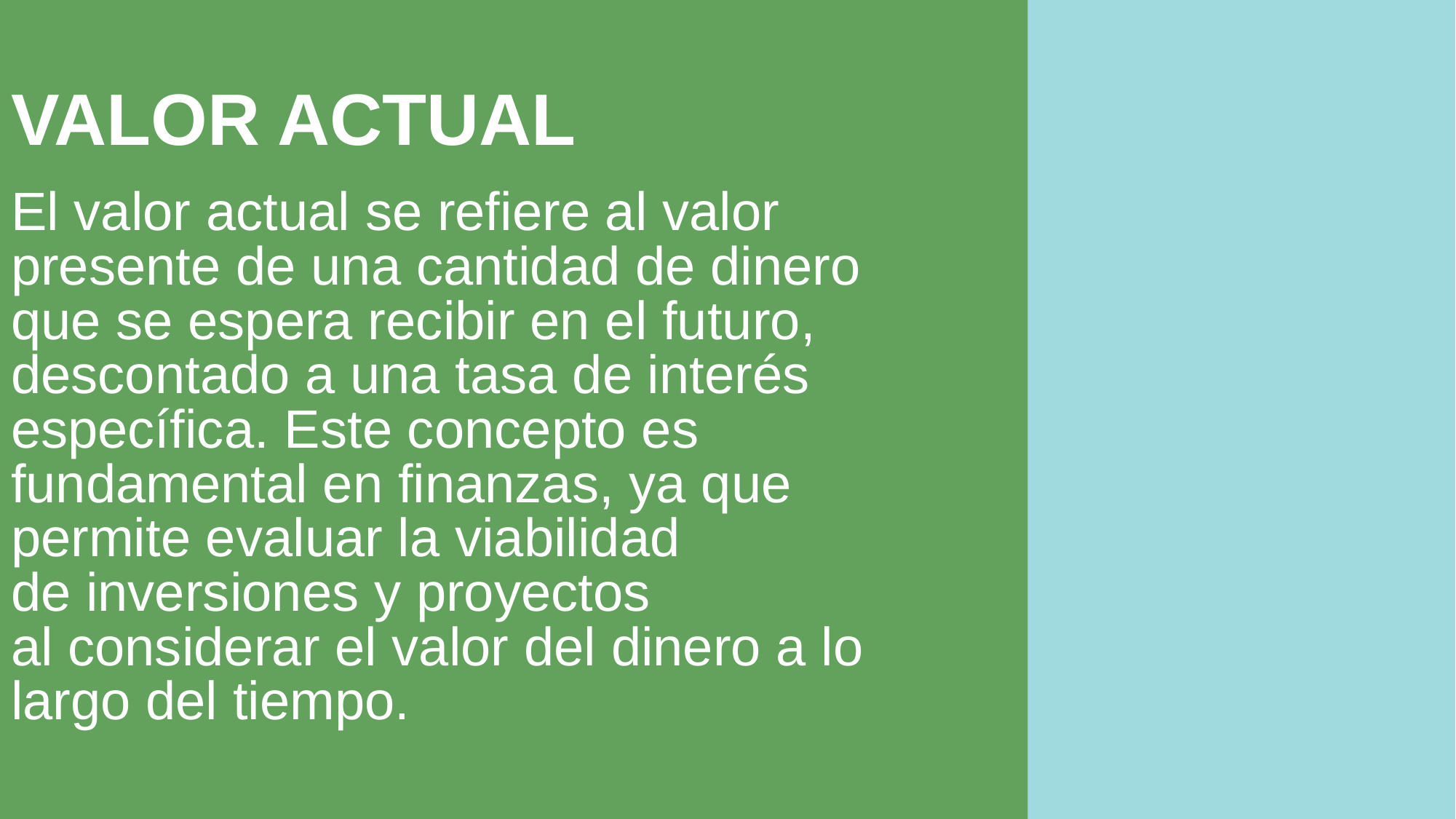

# VALOR ACTUAL
El valor actual se refiere al valor presente de una cantidad de dinero que se espera recibir en el futuro, descontado a una tasa de interés específica. Este concepto es fundamental en finanzas, ya que permite evaluar la viabilidad de inversiones y proyectos al considerar el valor del dinero a lo largo del tiempo.